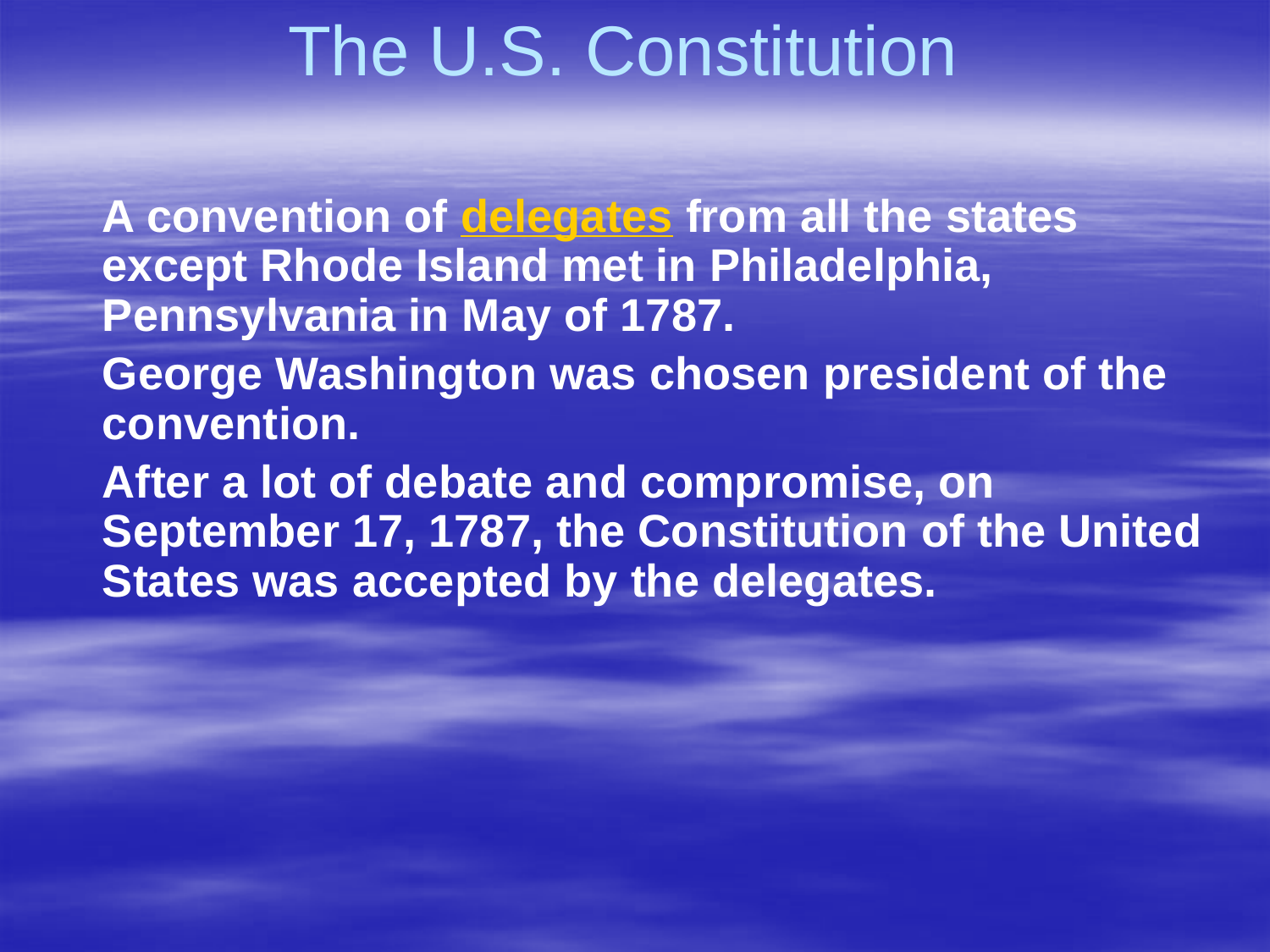

# The U.S. Constitution

	A convention of delegates from all the states except Rhode Island met in Philadelphia, Pennsylvania in May of 1787.
	George Washington was chosen president of the convention.
	After a lot of debate and compromise, on September 17, 1787, the Constitution of the United States was accepted by the delegates.